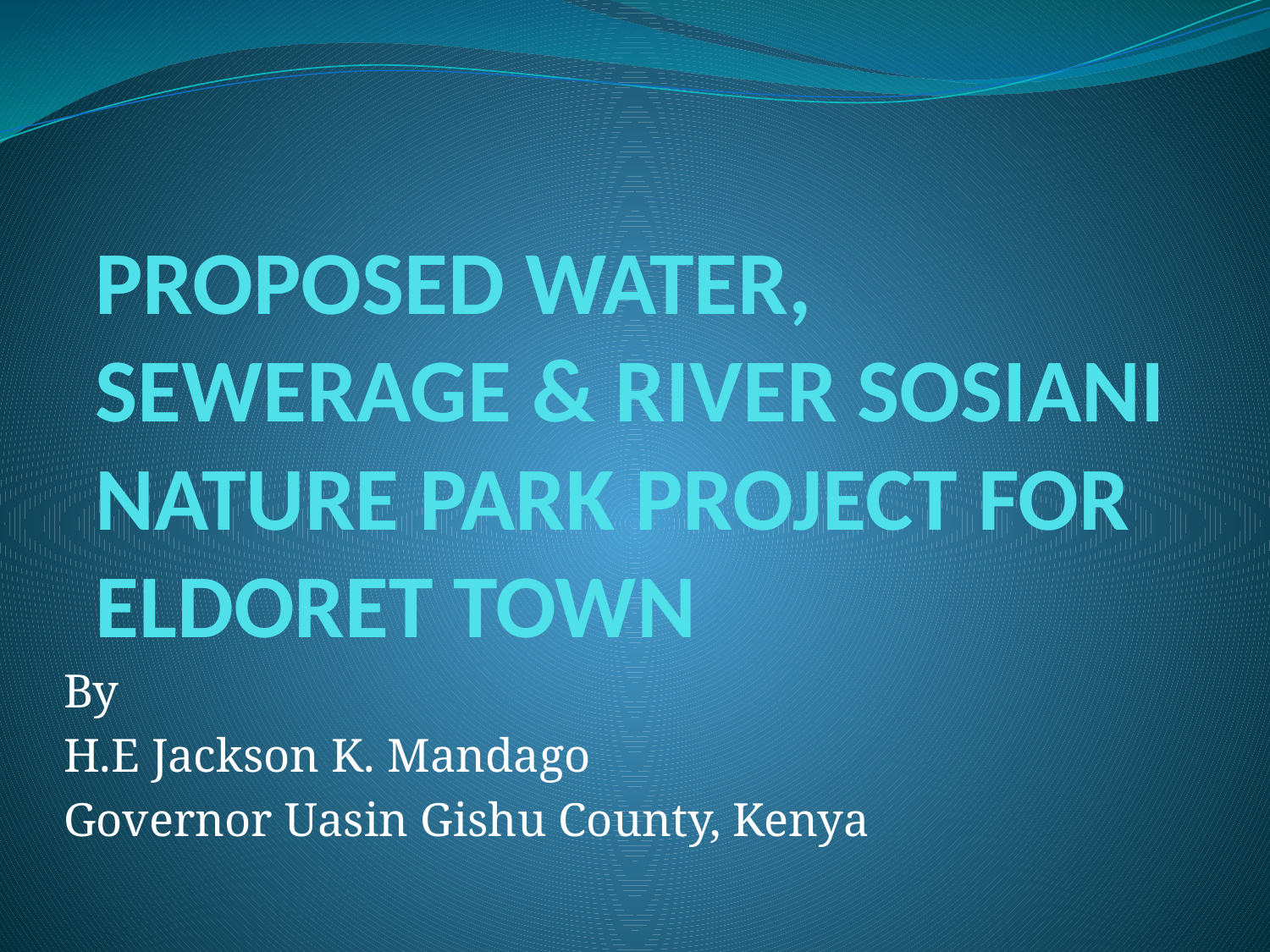

# PROPOSED WATER, SEWERAGE & RIVER SOSIANI NATURE PARK PROJECT FOR ELDORET TOWN
By
H.E Jackson K. Mandago
Governor Uasin Gishu County, Kenya